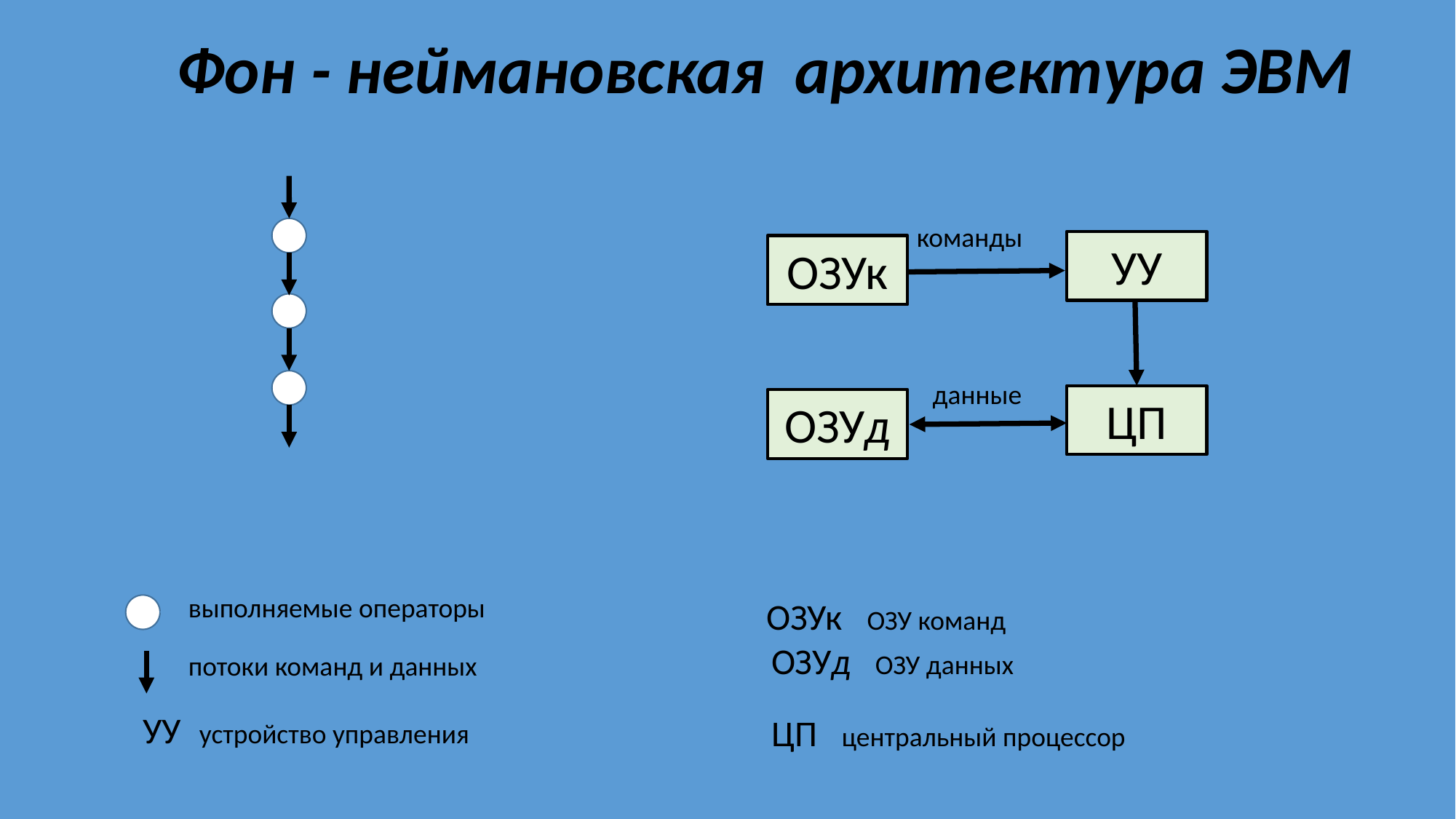

Фон - неймановская  архитектура ЭВМ

команды

УУ
ОЗУк

данные
ЦП
ОЗУд
 выполняемые операторы
 ОЗУк    ОЗУ команд

 ОЗУд    ОЗУ данных
 потоки команд и данных
 УУ   устройство управления
 ЦП    центральный процессор